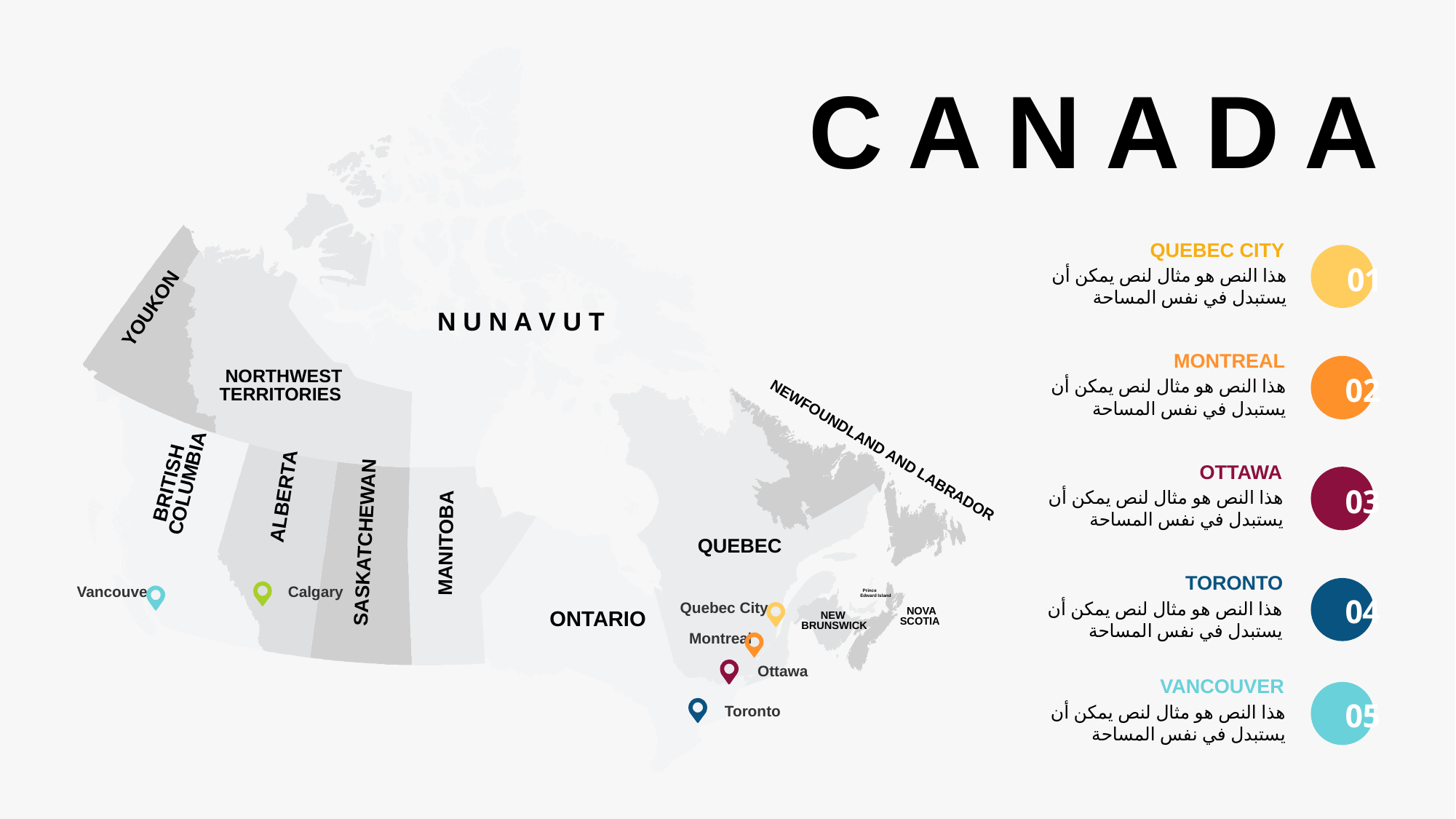

YOUKON
N U N A V U T
NORTHWEST

TERRITORIES

NEWFOUNDLAND AND LABRADOR

BRITISH
COLUMBIA

ALBERTA

SASKATCHEWAN
QUEBEC
MANITOBA

Calgary
Vancouver

Prince

Edward Island

Quebec City

NOVA
ONTARIO
NEW
SCOTIA
BRUNSWICK
Montreal

Ottawa

Toronto
C A N A D A
QUEBEC CITY

هذا النص هو مثال لنص يمكن أن يستبدل في نفس المساحة
01
MONTREAL

هذا النص هو مثال لنص يمكن أن يستبدل في نفس المساحة
02
OTTAWA

هذا النص هو مثال لنص يمكن أن يستبدل في نفس المساحة
03
TORONTO

هذا النص هو مثال لنص يمكن أن يستبدل في نفس المساحة
04
VANCOUVER

هذا النص هو مثال لنص يمكن أن يستبدل في نفس المساحة
05